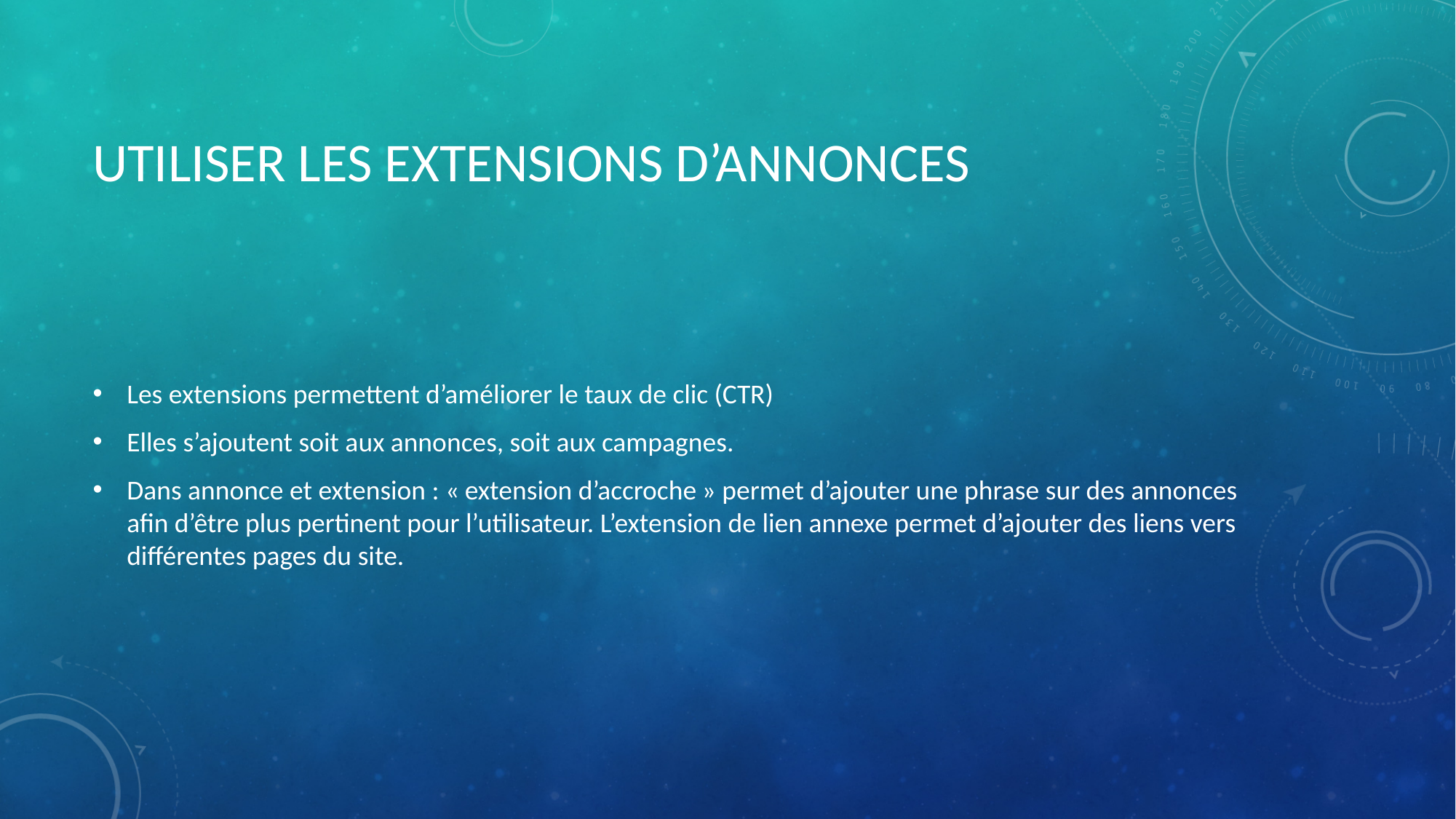

# utiliser les extensions d’annonces
Les extensions permettent d’améliorer le taux de clic (CTR)
Elles s’ajoutent soit aux annonces, soit aux campagnes.
Dans annonce et extension : « extension d’accroche » permet d’ajouter une phrase sur des annonces afin d’être plus pertinent pour l’utilisateur. L’extension de lien annexe permet d’ajouter des liens vers différentes pages du site.